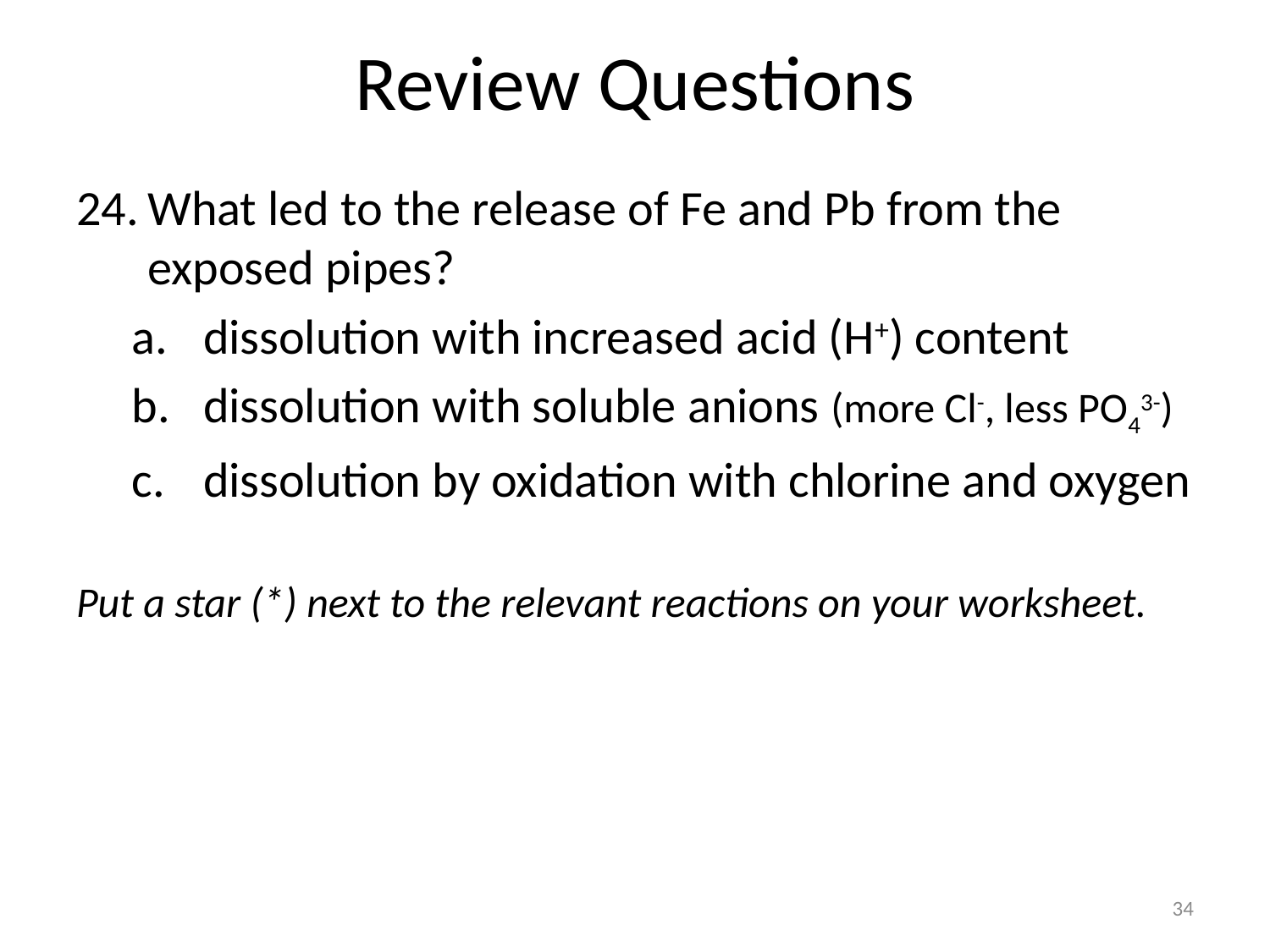

# Review Questions
What led to the release of Fe and Pb from the exposed pipes?
dissolution with increased acid (H+) content
dissolution with soluble anions (more Cl-, less PO43-)
dissolution by oxidation with chlorine and oxygen

Put a star (*) next to the relevant reactions on your worksheet.
34